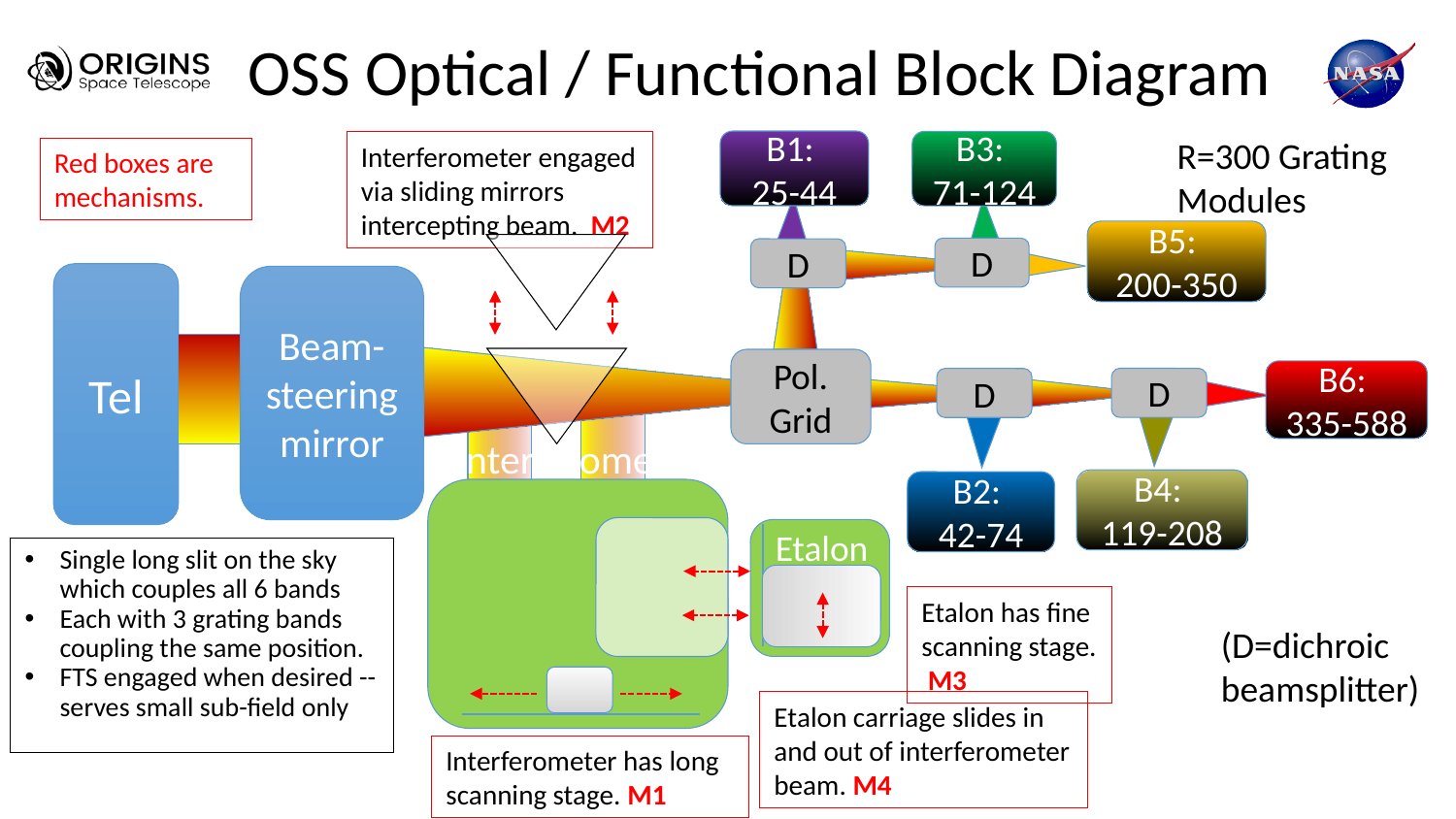

# OSS Optical / Functional Block Diagram
R=300 Grating Modules
B1:
25-44
B3:
71-124
Interferometer engaged via sliding mirrors intercepting beam.  M2
Red boxes are mechanisms.

B5:
200-350

D
D
Tel
Beam-steering mirror

Pol. Grid

B6:
335-588
D
D

B4:
119-208
B2:
42-74
Interferometer

Etalon

Single long slit on the sky which couples all 6 bands
Each with 3 grating bands coupling the same position.
FTS engaged when desired -- serves small sub-field only

Etalon has fine scanning stage.  M3
(D=dichroic beamsplitter)

Etalon carriage slides in and out of interferometer beam. M4
Interferometer has long scanning stage. M1